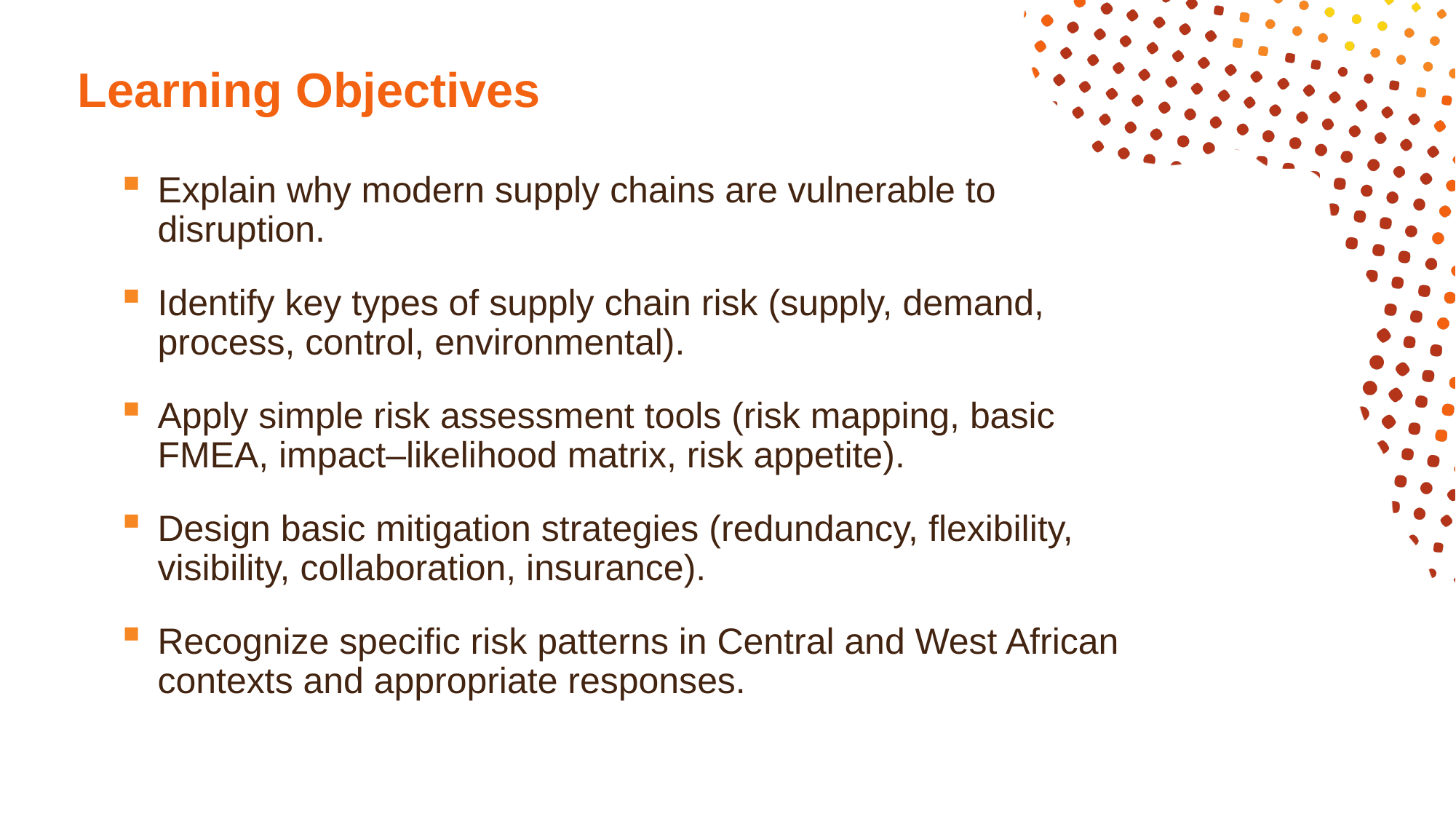

# Learning Objectives
Explain why modern supply chains are vulnerable to disruption.
Identify key types of supply chain risk (supply, demand, process, control, environmental).
Apply simple risk assessment tools (risk mapping, basic FMEA, impact–likelihood matrix, risk appetite).
Design basic mitigation strategies (redundancy, flexibility, visibility, collaboration, insurance).
Recognize specific risk patterns in Central and West African contexts and appropriate responses.